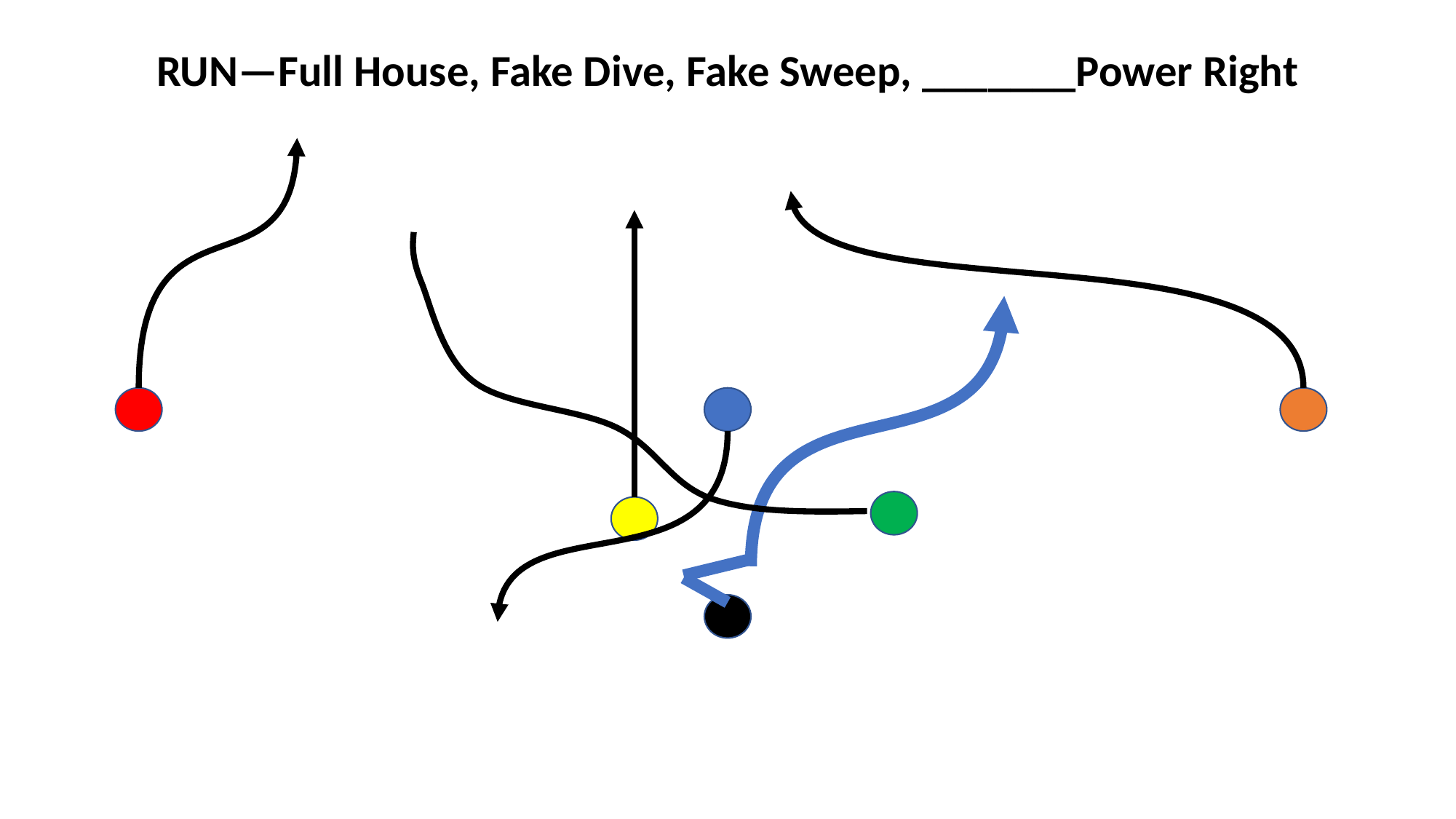

# RUN—Full House, Fake Dive, Fake Sweep, _______Power Right